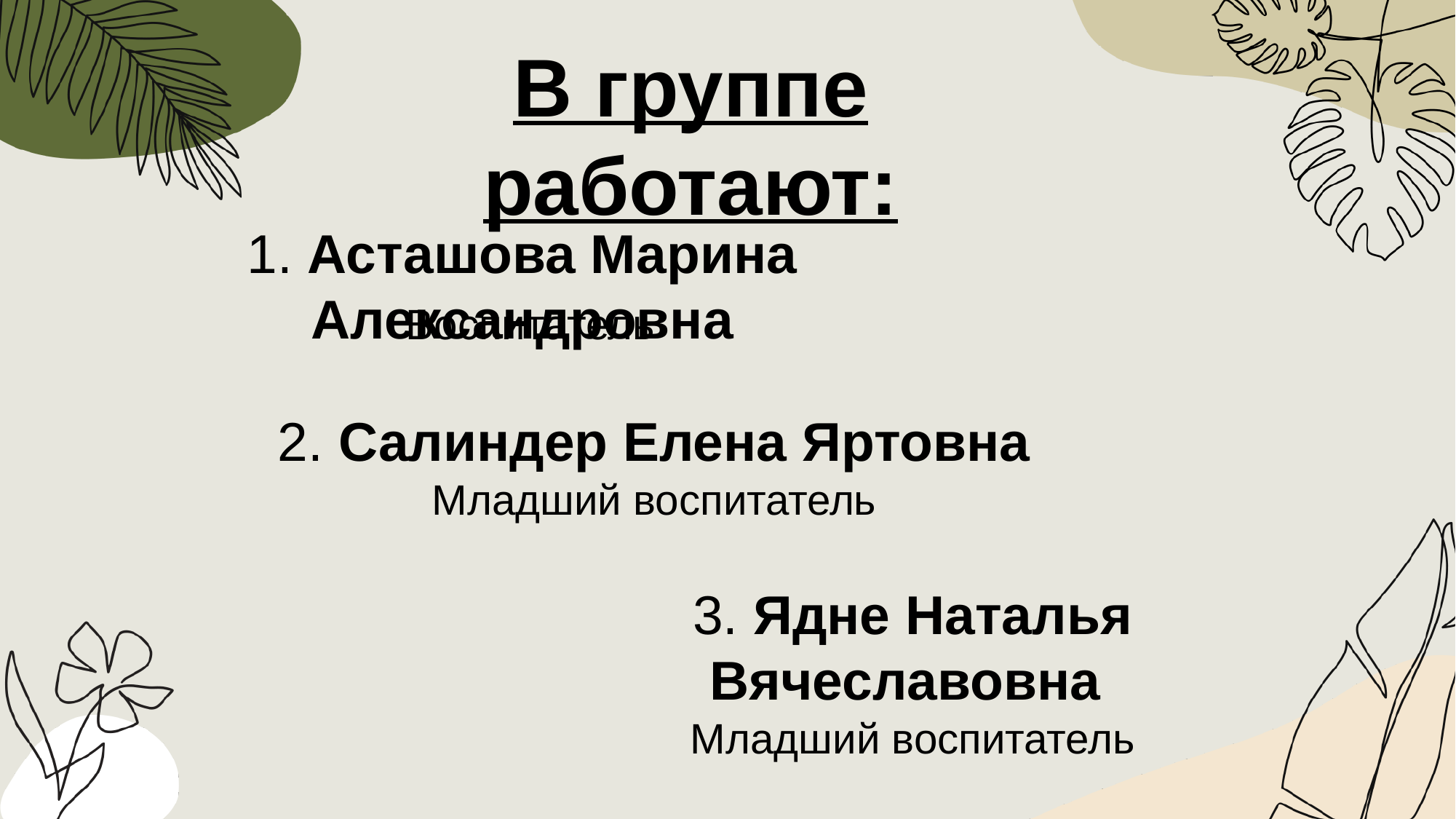

В группе работают:
1. Асташова Марина Александровна
Воспитатель
2. Салиндер Елена Яртовна
Младший воспитатель
3. Ядне Наталья Вячеславовна
Младший воспитатель